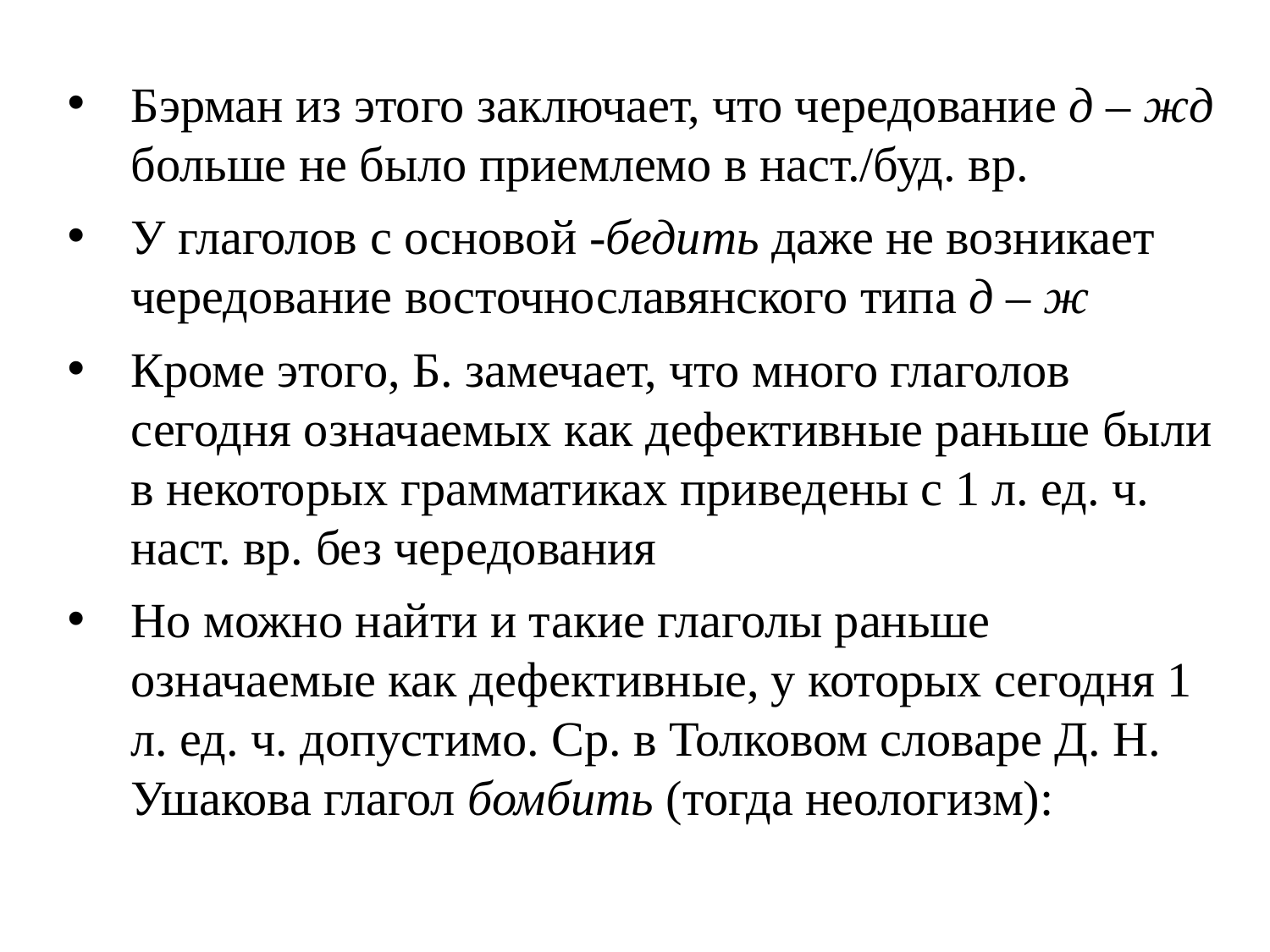

Бэрман из этого заключает, что чередование д – жд больше не было приемлемо в наст./буд. вр.
У глаголов с основой -бедить даже не возникает чередование восточнославянского типа д – ж
Кроме этого, Б. замечает, что много глаголов сегодня означаемых как дефективные раньше были в некоторых грамматиках приведены с 1 л. ед. ч. наст. вр. без чередования
Но можно найти и такие глаголы раньше означаемые как дефективные, у которых сегодня 1 л. ед. ч. допустимо. Ср. в Толковом словаре Д. Н. Ушакова глагол бомбить (тогда неологизм):